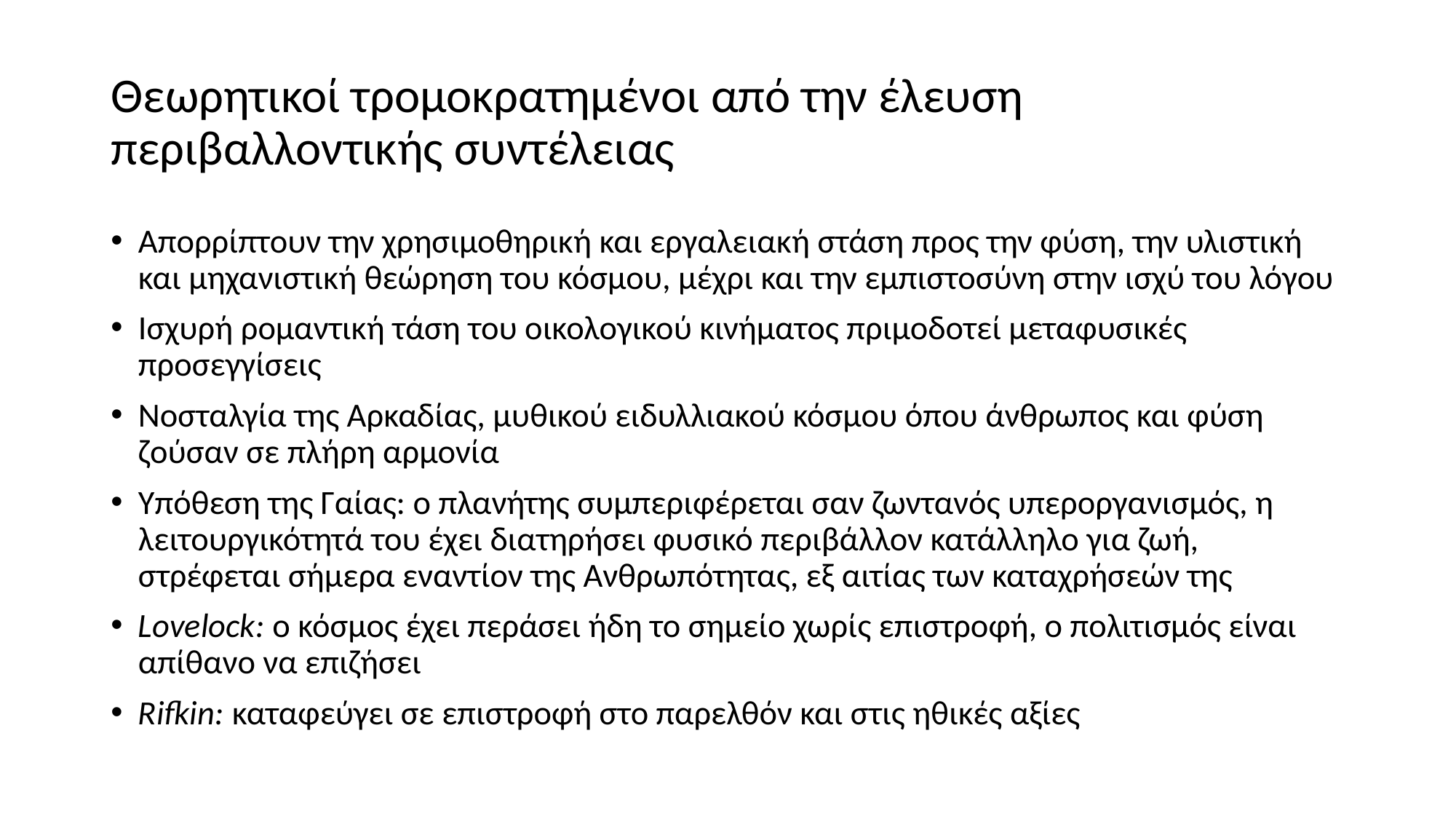

# Θεωρητικοί τρομοκρατημένοι από την έλευση περιβαλλοντικής συντέλειας
Απορρίπτουν την χρησιμοθηρική και εργαλειακή στάση προς την φύση, την υλιστική και μηχανιστική θεώρηση του κόσμου, μέχρι και την εμπιστοσύνη στην ισχύ του λόγου
Ισχυρή ρομαντική τάση του οικολογικού κινήματος πριμοδοτεί μεταφυσικές προσεγγίσεις
Νοσταλγία της Αρκαδίας, μυθικού ειδυλλιακού κόσμου όπου άνθρωπος και φύση ζούσαν σε πλήρη αρμονία
Υπόθεση της Γαίας: ο πλανήτης συμπεριφέρεται σαν ζωντανός υπεροργανισμός, η λειτουργικότητά του έχει διατηρήσει φυσικό περιβάλλον κατάλληλο για ζωή, στρέφεται σήμερα εναντίον της Ανθρωπότητας, εξ αιτίας των καταχρήσεών της
Lovelock: ο κόσμος έχει περάσει ήδη το σημείο χωρίς επιστροφή, ο πολιτισμός είναι απίθανο να επιζήσει
Rifkin: καταφεύγει σε επιστροφή στο παρελθόν και στις ηθικές αξίες